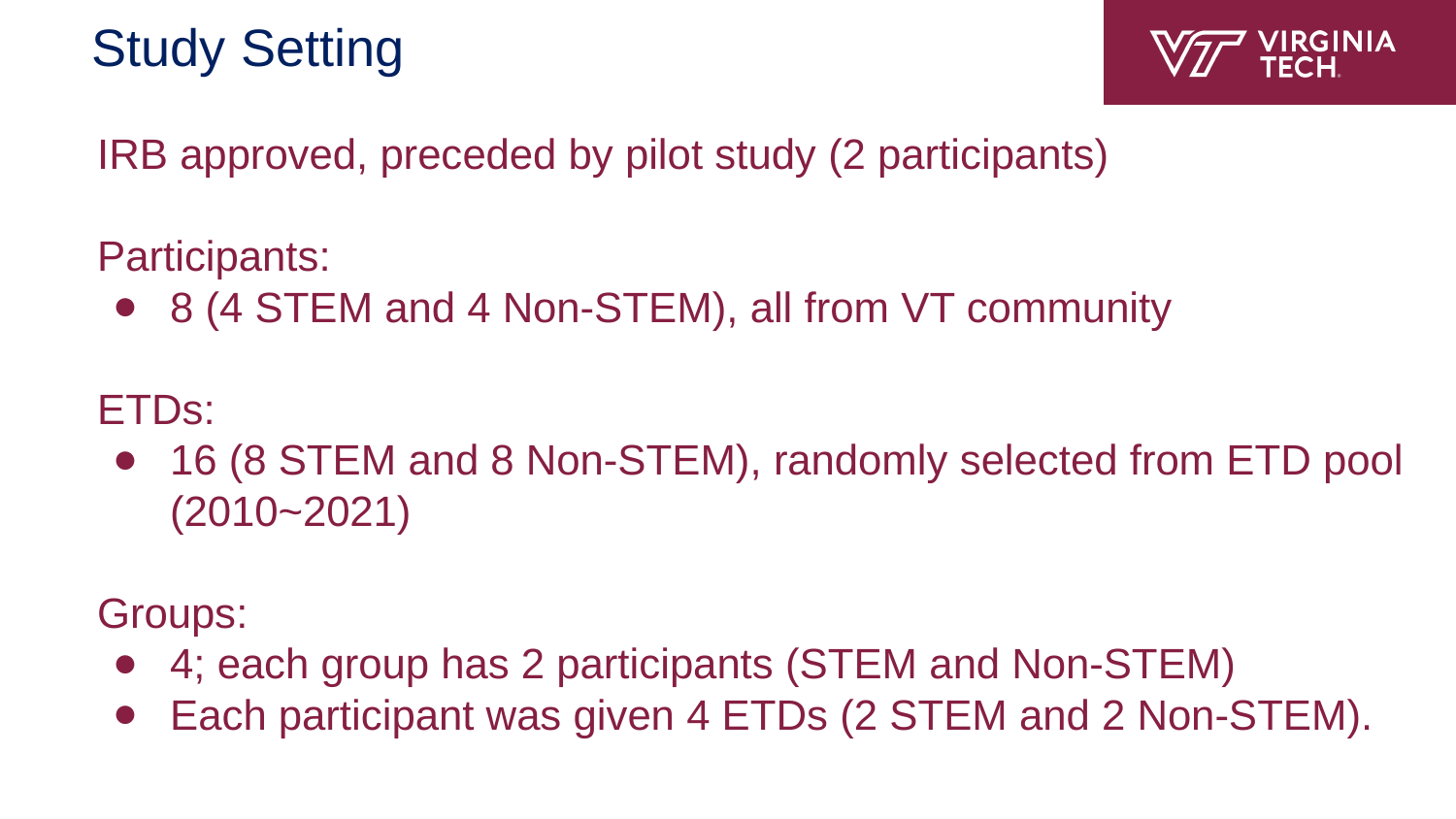

# Study Setting
IRB approved, preceded by pilot study (2 participants)

Participants:
8 (4 STEM and 4 Non-STEM), all from VT community

ETDs:
16 (8 STEM and 8 Non-STEM), randomly selected from ETD pool (2010~2021)

Groups:
4; each group has 2 participants (STEM and Non-STEM)
Each participant was given 4 ETDs (2 STEM and 2 Non-STEM).